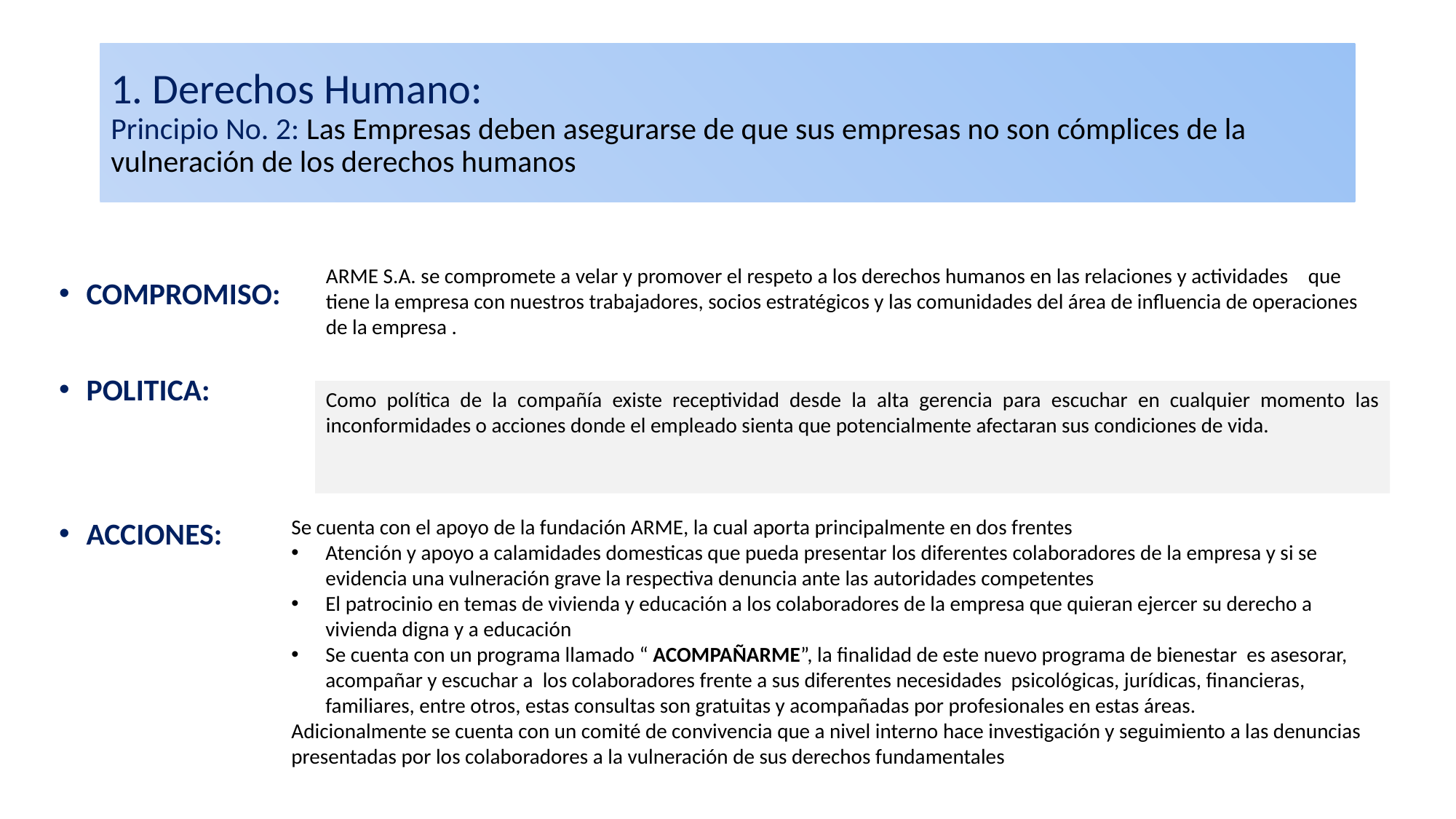

# 1. Derechos Humano: Principio No. 2: Las Empresas deben asegurarse de que sus empresas no son cómplices de la vulneración de los derechos humanos

COMPROMISO:

POLITICA:

ACCIONES:
ARME S.A. se compromete a velar y promover el respeto a los derechos humanos en las relaciones y actividades 	que tiene la empresa con nuestros trabajadores, socios estratégicos y las comunidades del área de influencia de operaciones de la empresa .
Como política de la compañía existe receptividad desde la alta gerencia para escuchar en cualquier momento las inconformidades o acciones donde el empleado sienta que potencialmente afectaran sus condiciones de vida.

Se cuenta con el apoyo de la fundación ARME, la cual aporta principalmente en dos frentes
Atención y apoyo a calamidades domesticas que pueda presentar los diferentes colaboradores de la empresa y si se evidencia una vulneración grave la respectiva denuncia ante las autoridades competentes
El patrocinio en temas de vivienda y educación a los colaboradores de la empresa que quieran ejercer su derecho a vivienda digna y a educación
Se cuenta con un programa llamado “ ACOMPAÑARME”, la finalidad de este nuevo programa de bienestar  es asesorar, acompañar y escuchar a  los colaboradores frente a sus diferentes necesidades  psicológicas, jurídicas, financieras, familiares, entre otros, estas consultas son gratuitas y acompañadas por profesionales en estas áreas.
Adicionalmente se cuenta con un comité de convivencia que a nivel interno hace investigación y seguimiento a las denuncias presentadas por los colaboradores a la vulneración de sus derechos fundamentales